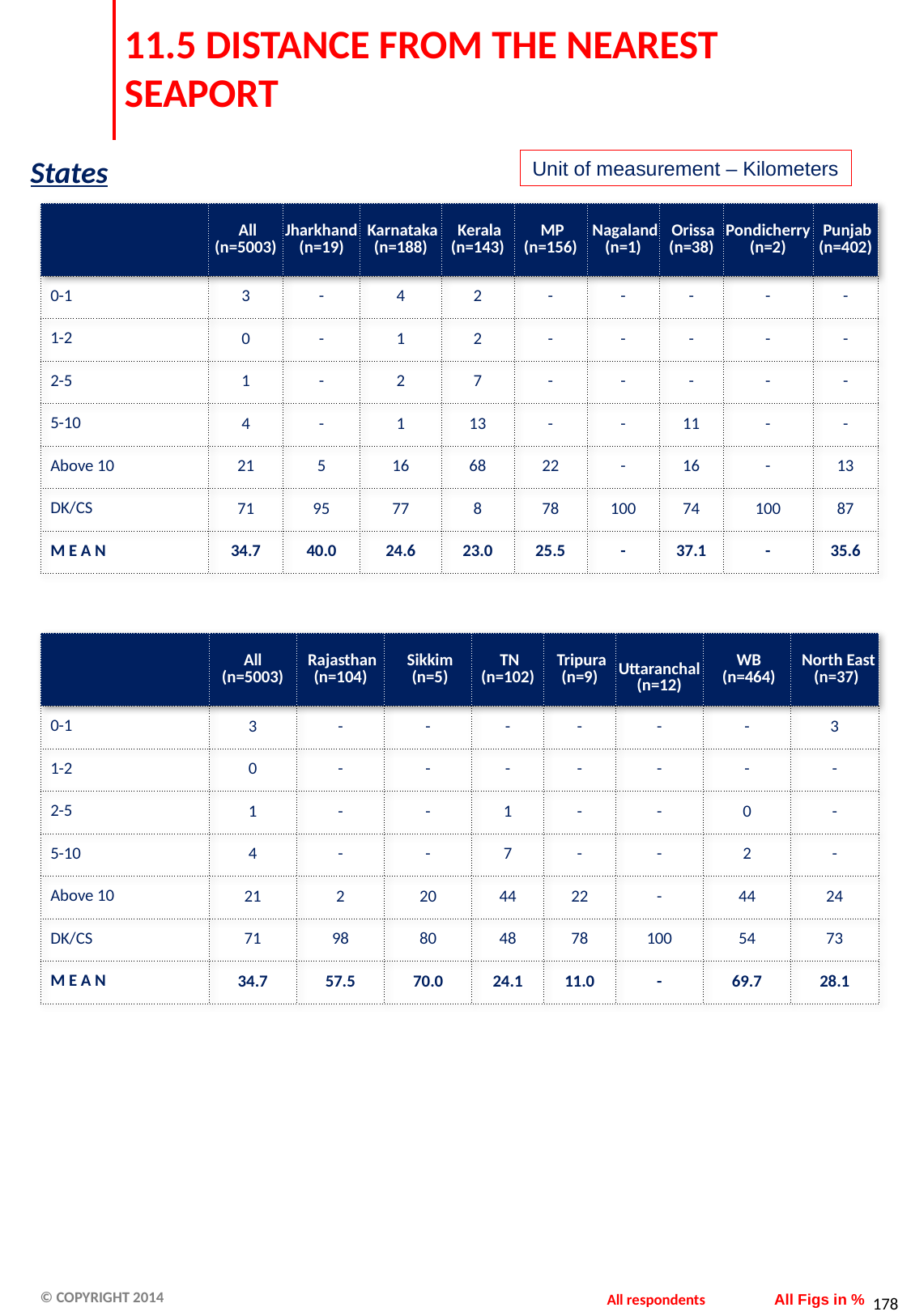

# 11.5 DISTANCE FROM THE NEAREST SEAPORT
States
Unit of measurement – Kilometers
|  | All (n=5003) | Jharkhand (n=19) | Karnataka (n=188) | Kerala (n=143) | MP (n=156) | Nagaland (n=1) | Orissa (n=38) | Pondicherry (n=2) | Punjab (n=402) |
| --- | --- | --- | --- | --- | --- | --- | --- | --- | --- |
| 0-1 | 3 | - | 4 | 2 | - | - | - | - | - |
| 1-2 | 0 | - | 1 | 2 | - | - | - | - | - |
| 2-5 | 1 | - | 2 | 7 | - | - | - | - | - |
| 5-10 | 4 | - | 1 | 13 | - | - | 11 | - | - |
| Above 10 | 21 | 5 | 16 | 68 | 22 | - | 16 | - | 13 |
| DK/CS | 71 | 95 | 77 | 8 | 78 | 100 | 74 | 100 | 87 |
| M E A N | 34.7 | 40.0 | 24.6 | 23.0 | 25.5 | - | 37.1 | - | 35.6 |
|  | All (n=5003) | Rajasthan (n=104) | Sikkim (n=5) | TN (n=102) | Tripura (n=9) | Uttaranchal (n=12) | WB (n=464) | North East (n=37) |
| --- | --- | --- | --- | --- | --- | --- | --- | --- |
| 0-1 | 3 | - | - | - | - | - | - | 3 |
| 1-2 | 0 | - | - | - | - | - | - | - |
| 2-5 | 1 | - | - | 1 | - | - | 0 | - |
| 5-10 | 4 | - | - | 7 | - | - | 2 | - |
| Above 10 | 21 | 2 | 20 | 44 | 22 | - | 44 | 24 |
| DK/CS | 71 | 98 | 80 | 48 | 78 | 100 | 54 | 73 |
| M E A N | 34.7 | 57.5 | 70.0 | 24.1 | 11.0 | - | 69.7 | 28.1 |
All respondents
All Figs in %